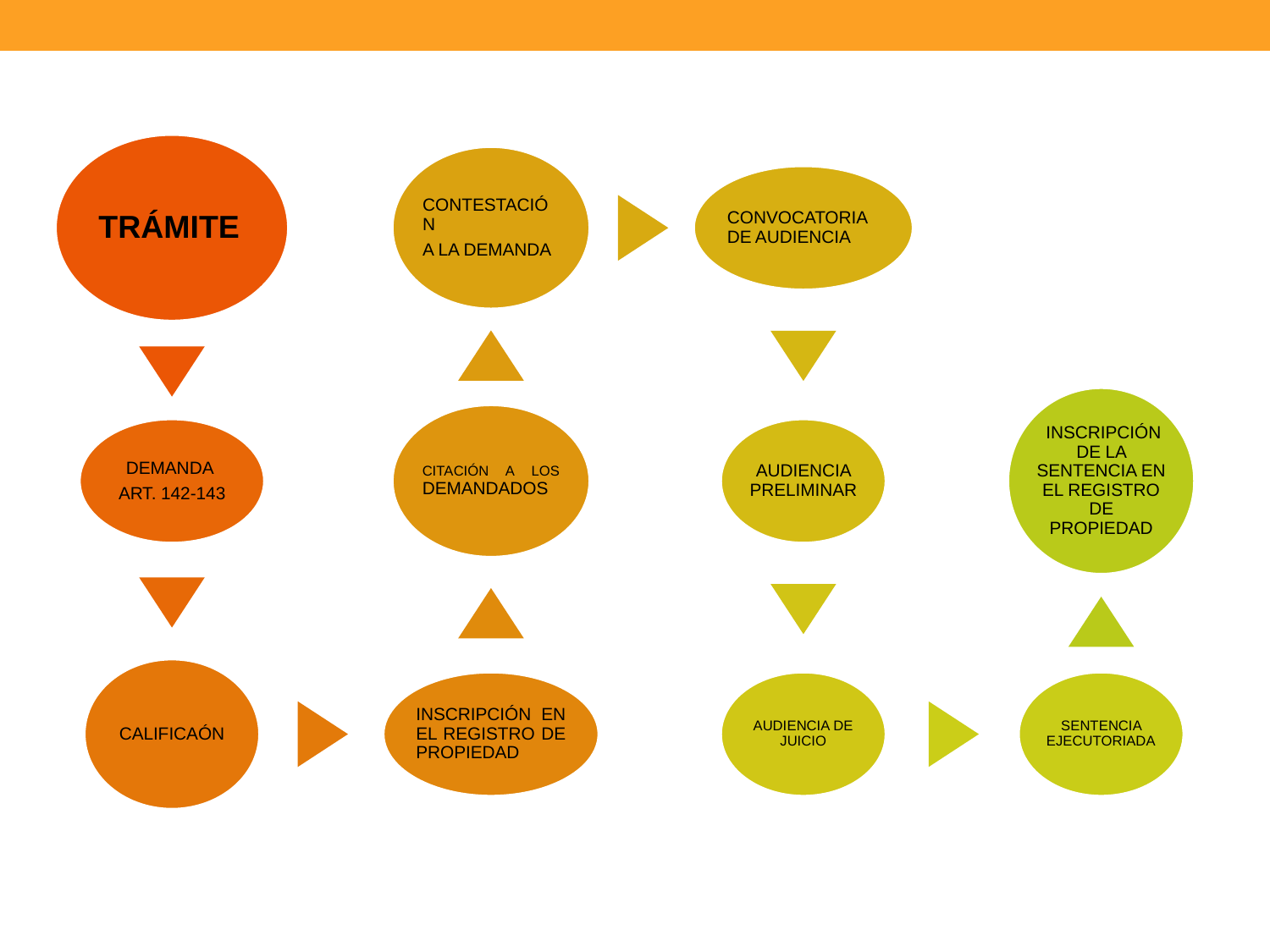

TRÁMITE
DEMANDA
ART. 142-143
CALIFICAÓN
INSCRIPCIÓN EN EL REGISTRO DE PROPIEDAD
CITACIÓN A LOS DEMANDADOS
CONTESTACIÓN
A LA DEMANDA
CONVOCATORIA DE AUDIENCIA
AUDIENCIA PRELIMINAR
AUDIENCIA DE JUICIO
SENTENCIA EJECUTORIADA
 INSCRIPCIÓN DE LA SENTENCIA EN EL REGISTRO DE PROPIEDAD